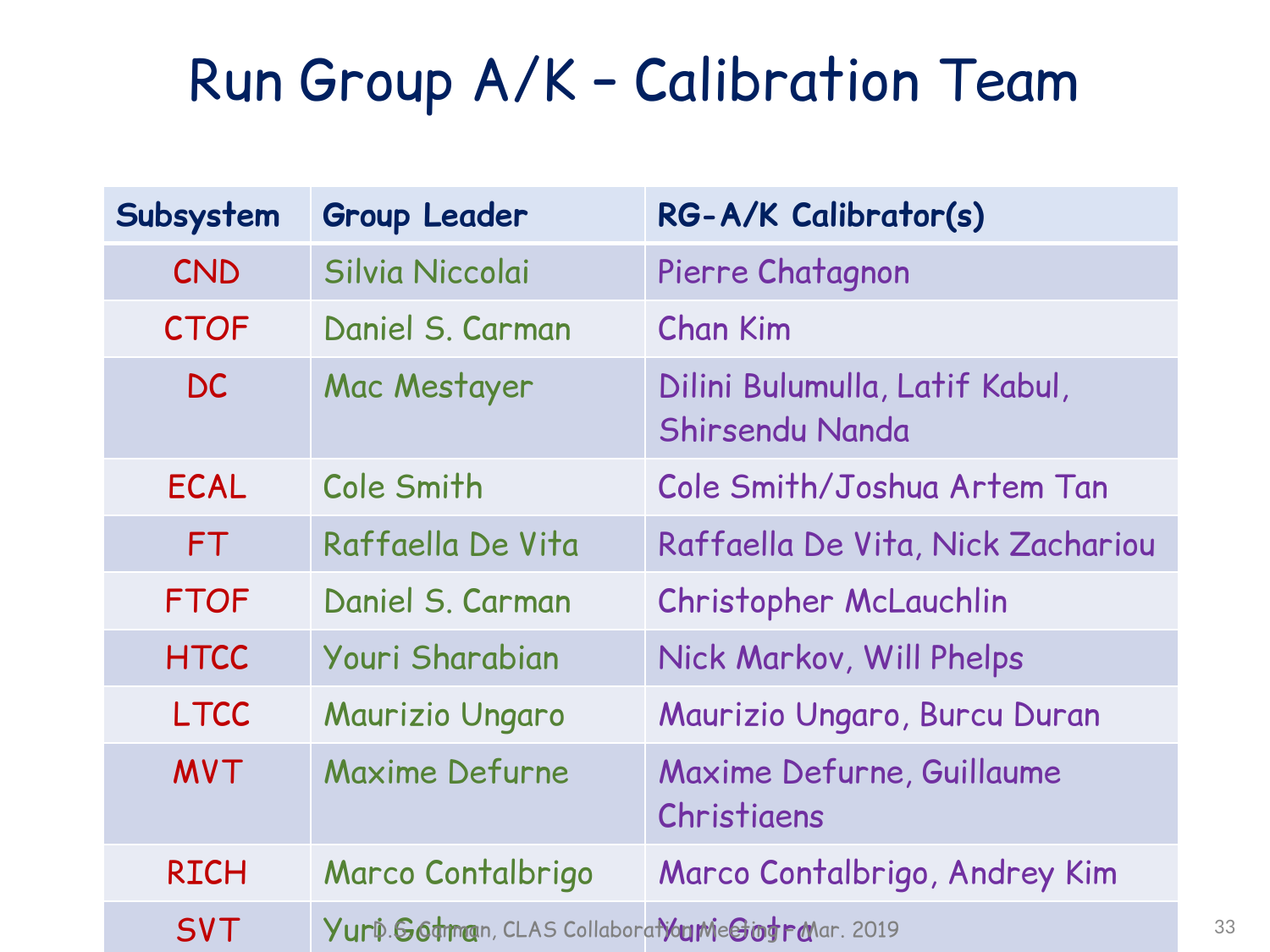

Run Group A/K – Calibration Team
| Subsystem | Group Leader | RG-A/K Calibrator(s) |
| --- | --- | --- |
| CND | Silvia Niccolai | Pierre Chatagnon |
| CTOF | Daniel S. Carman | Chan Kim |
| DC | Mac Mestayer | Dilini Bulumulla, Latif Kabul, Shirsendu Nanda |
| ECAL | Cole Smith | Cole Smith/Joshua Artem Tan |
| FT | Raffaella De Vita | Raffaella De Vita, Nick Zachariou |
| FTOF | Daniel S. Carman | Christopher McLauchlin |
| HTCC | Youri Sharabian | Nick Markov, Will Phelps |
| LTCC | Maurizio Ungaro | Maurizio Ungaro, Burcu Duran |
| MVT | Maxime Defurne | Maxime Defurne, Guillaume Christiaens |
| RICH | Marco Contalbrigo | Marco Contalbrigo, Andrey Kim |
| SVT | Yuri Gotra | Yuri Gotra |
33
D.S. Carman, CLAS Collaboration Meeting – Mar. 2019